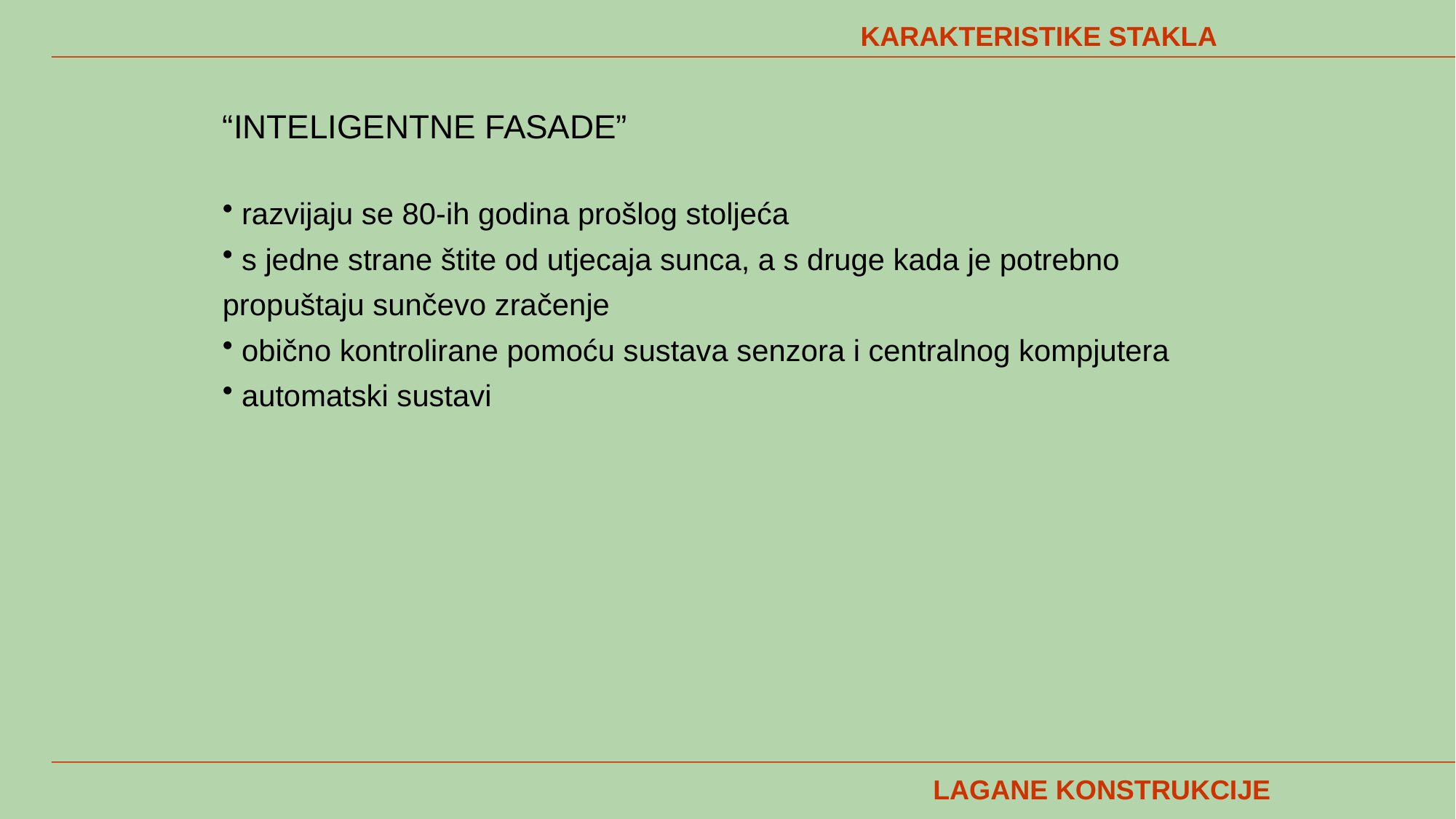

KARAKTERISTIKE STAKLA
“INTELIGENTNE FASADE”

 razvijaju se 80-ih godina prošlog stoljeća
 s jedne strane štite od utjecaja sunca, a s druge kada je potrebno propuštaju sunčevo zračenje
 obično kontrolirane pomoću sustava senzora i centralnog kompjutera
 automatski sustavi